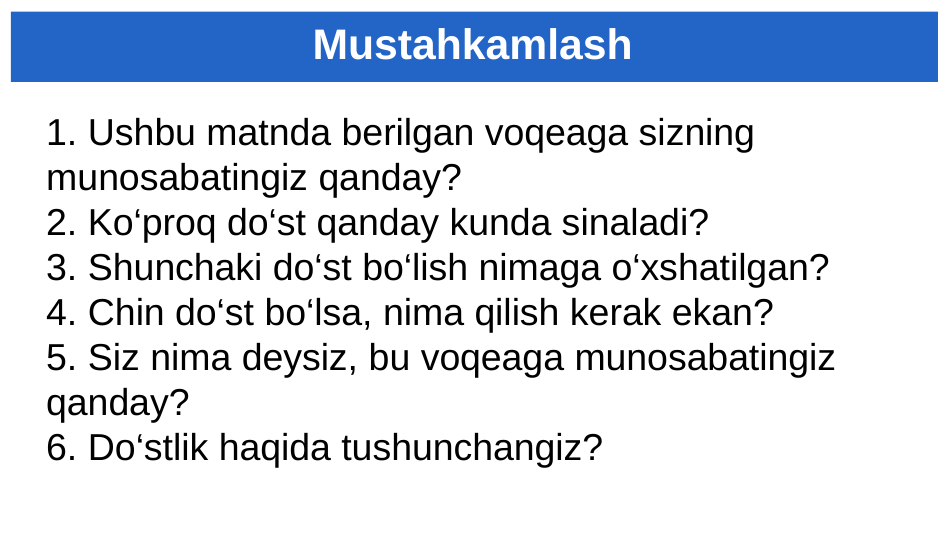

# Mustahkamlash
1. Ushbu matnda berilgan voqeaga sizning munosabatingiz qanday?
2. Ko‘proq do‘st qanday kunda sinaladi?
3. Shunchaki do‘st bo‘lish nimaga o‘xshatilgan?
4. Chin do‘st bo‘lsa, nima qilish kerak ekan?
5. Siz nima deysiz, bu voqeaga munosabatingiz qanday?
6. Do‘stlik haqida tushunchangiz?